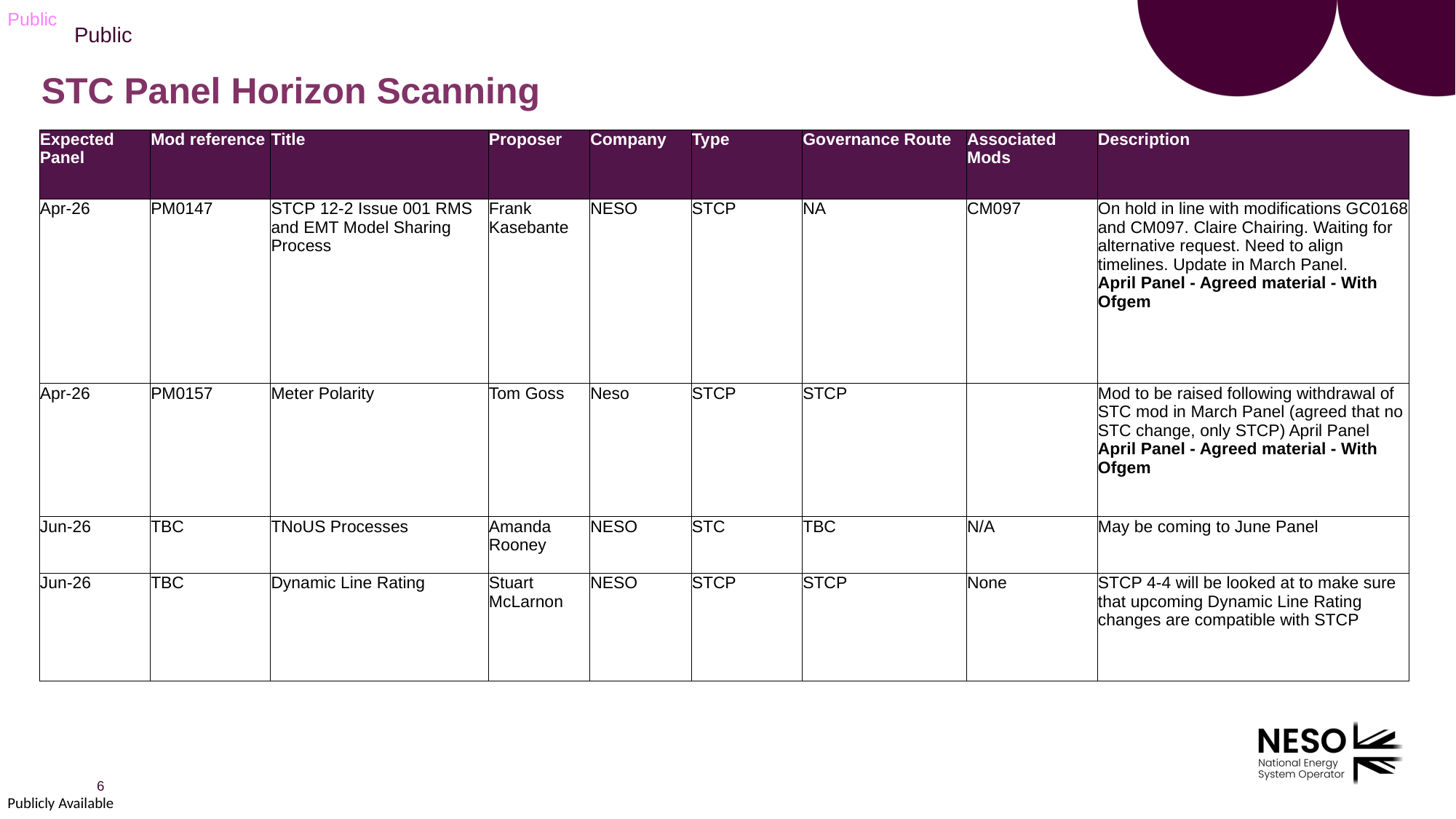

# STC Panel Horizon Scanning
| Expected Panel | Mod reference | Title | Proposer | Company | Type | Governance Route | Associated Mods | Description |
| --- | --- | --- | --- | --- | --- | --- | --- | --- |
| Apr-26 | PM0147 | STCP 12-2 Issue 001 RMS and EMT Model Sharing Process | Frank Kasebante | NESO | STCP | NA | CM097 | On hold in line with modifications GC0168 and CM097. Claire Chairing. Waiting for alternative request. Need to align timelines. Update in March Panel. April Panel - Agreed material - With Ofgem |
| Apr-26 | PM0157 | Meter Polarity | Tom Goss | Neso | STCP | STCP |  | Mod to be raised following withdrawal of STC mod in March Panel (agreed that no STC change, only STCP) April Panel April Panel - Agreed material - With Ofgem |
| Jun-26 | TBC | TNoUS Processes | Amanda Rooney | NESO | STC | TBC | N/A | May be coming to June Panel |
| Jun-26 | TBC | Dynamic Line Rating | Stuart McLarnon | NESO | STCP | STCP | None | STCP 4-4 will be looked at to make sure that upcoming Dynamic Line Rating changes are compatible with STCP |